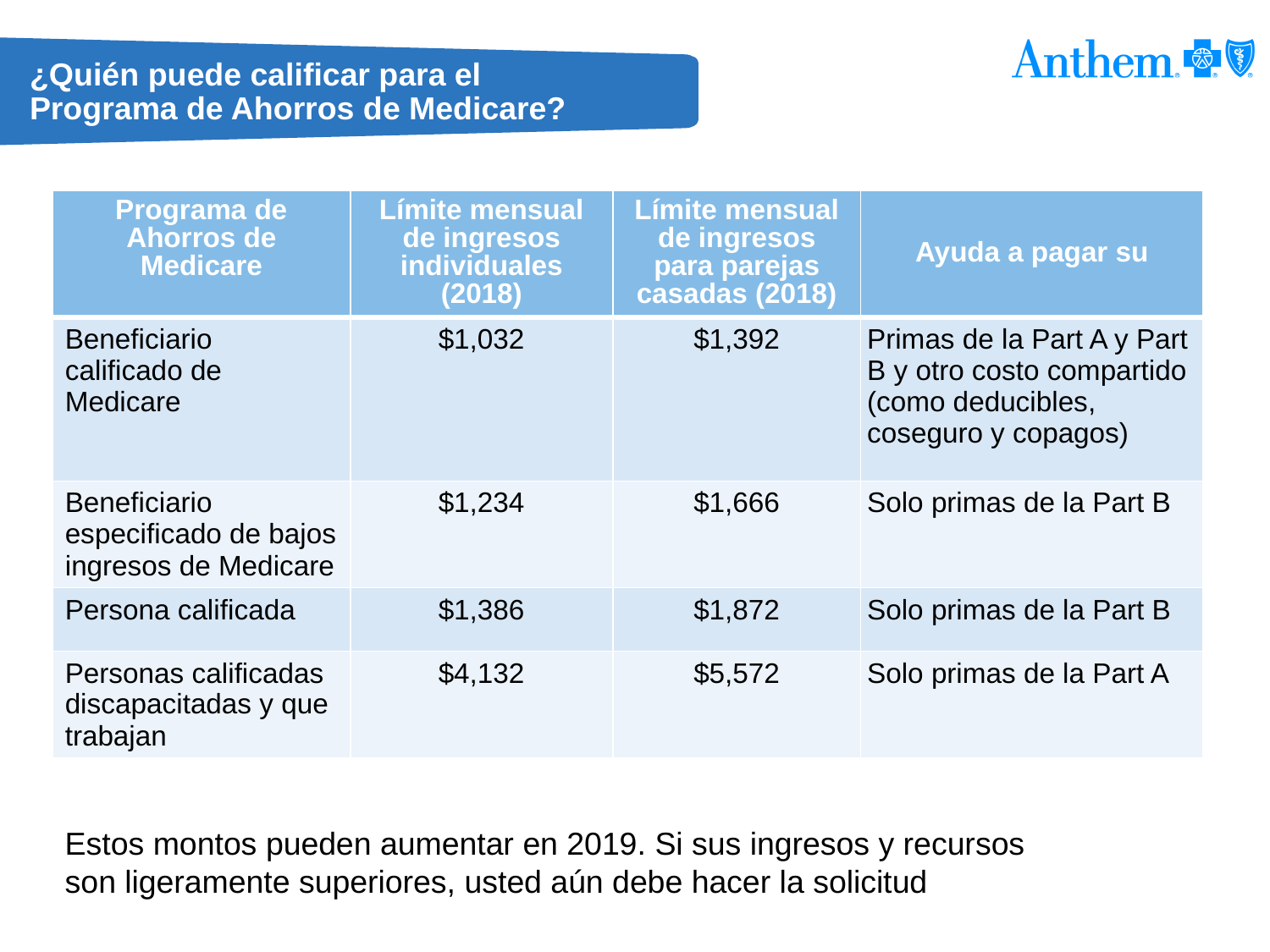

# ¿Quién puede calificar para el Programa de Ahorros de Medicare?
| Programa de Ahorros de Medicare | Límite mensual de ingresos individuales (2018) | Límite mensual de ingresos para parejas casadas (2018) | Ayuda a pagar su |
| --- | --- | --- | --- |
| Beneficiario calificado de Medicare | $1,032 | $1,392 | Primas de la Part A y Part B y otro costo compartido (como deducibles, coseguro y copagos) |
| Beneficiario especificado de bajos ingresos de Medicare | $1,234 | $1,666 | Solo primas de la Part B |
| Persona calificada | $1,386 | $1,872 | Solo primas de la Part B |
| Personas calificadas discapacitadas y que trabajan | $4,132 | $5,572 | Solo primas de la Part A |
Estos montos pueden aumentar en 2019. Si sus ingresos y recursos son ligeramente superiores, usted aún debe hacer la solicitud